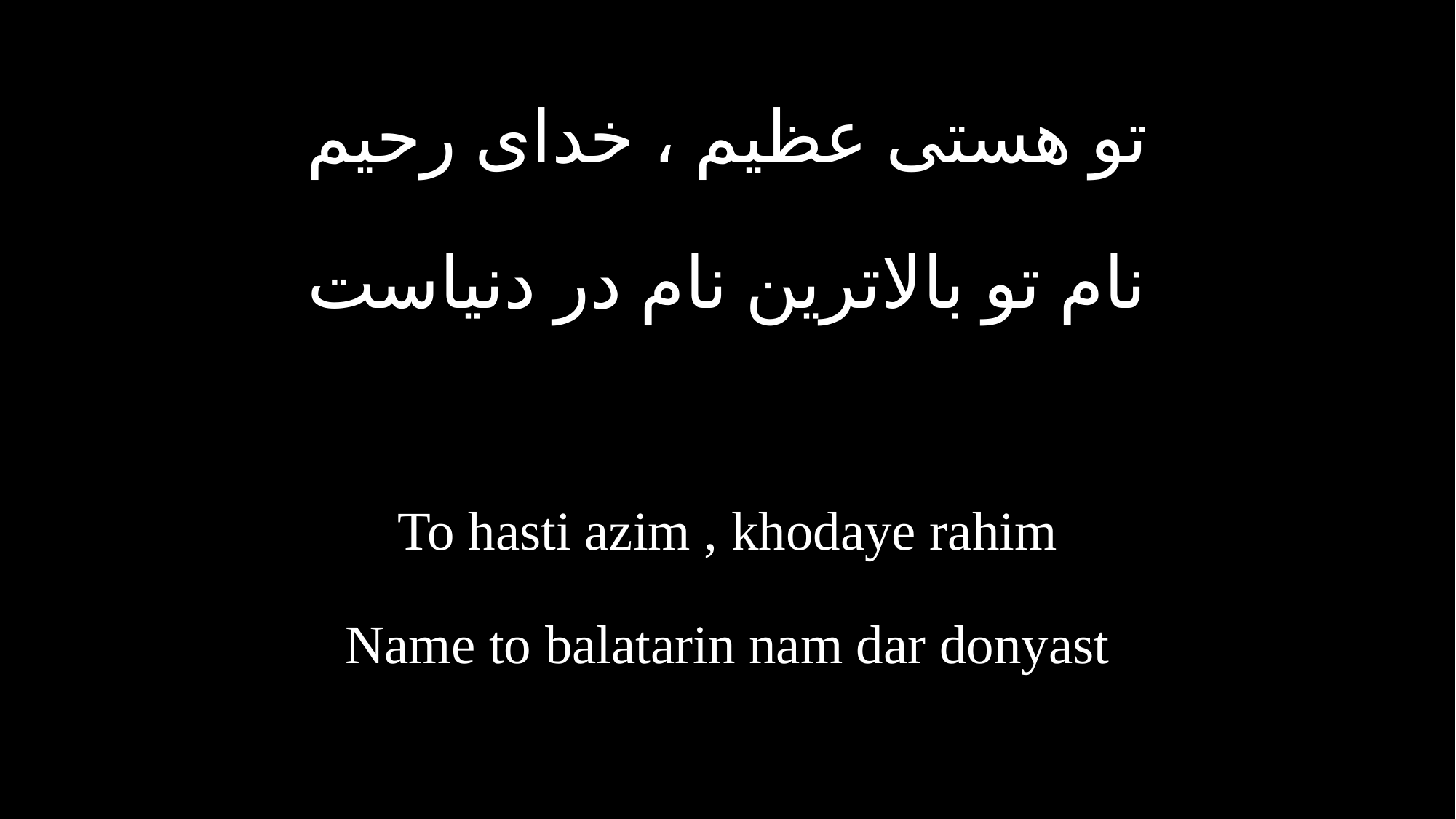

تو هستی عظیم ، خدای رحیم
نام تو بالاترین نام در دنیاست

To hasti azim , khodaye rahim
Name to balatarin nam dar donyast